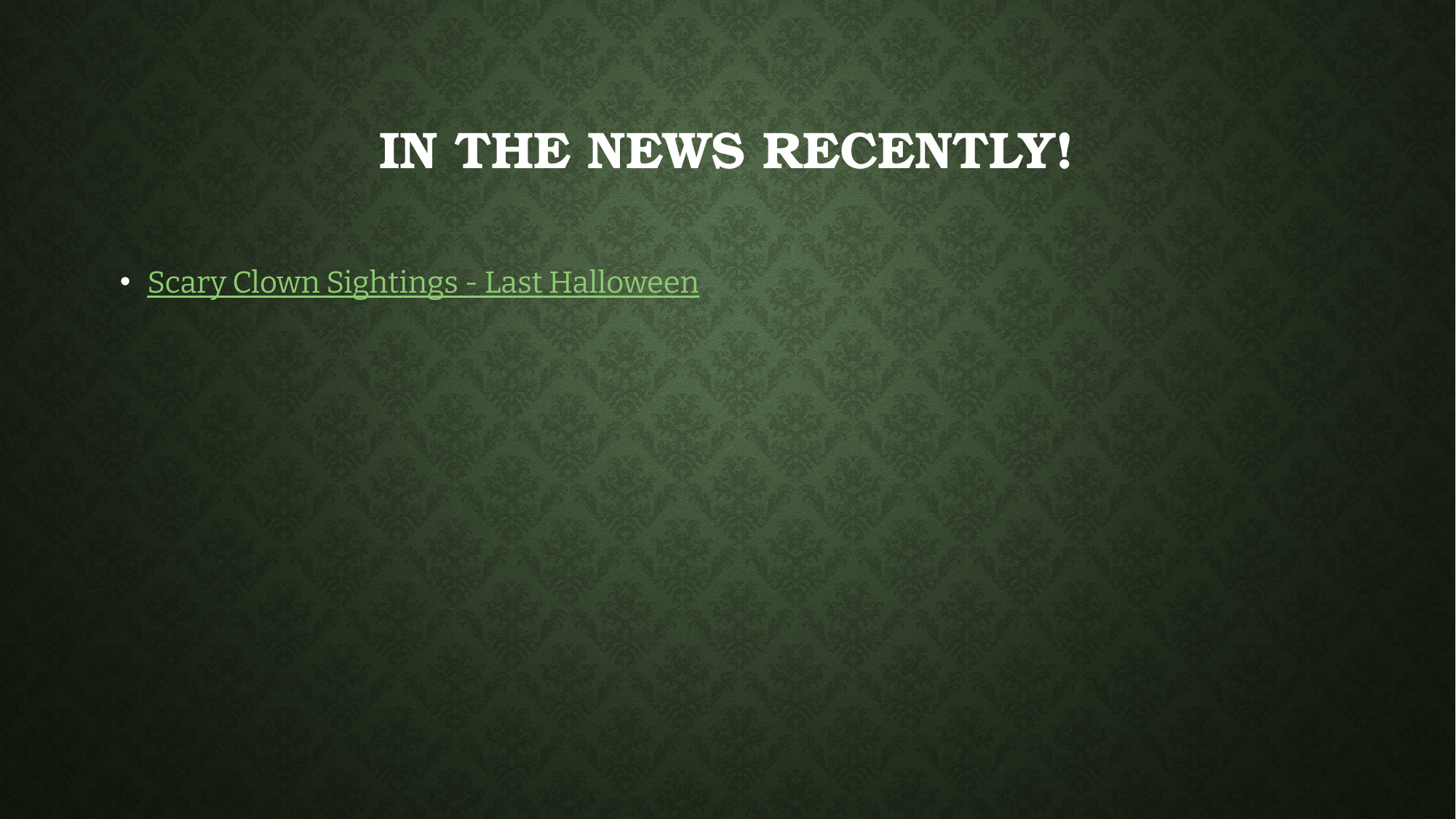

# In the news recently!
Scary Clown Sightings - Last Halloween